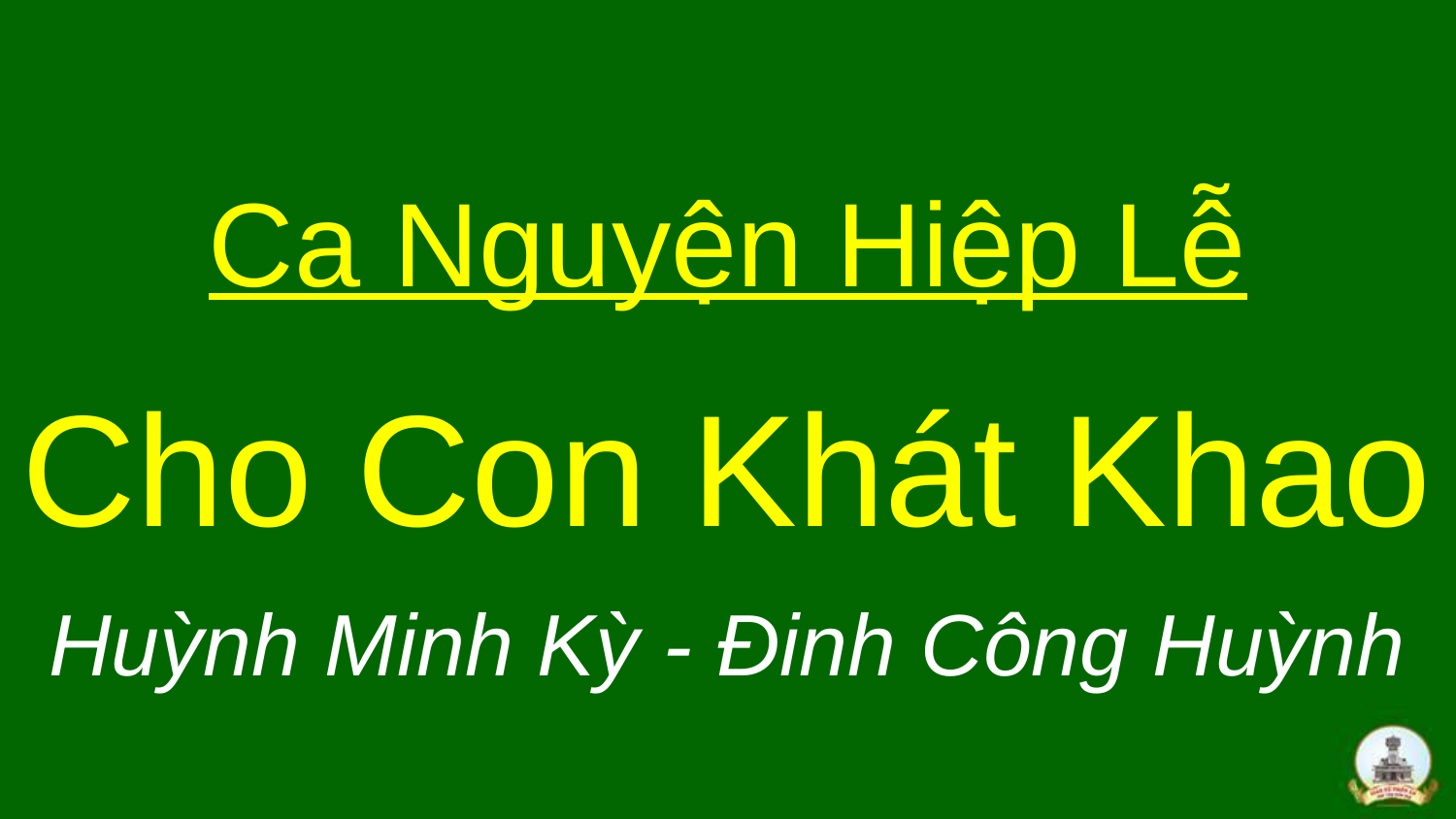

# Ca Nguyện Hiệp Lễ Cho Con Khát Khao Huỳnh Minh Kỳ - Đinh Công Huỳnh